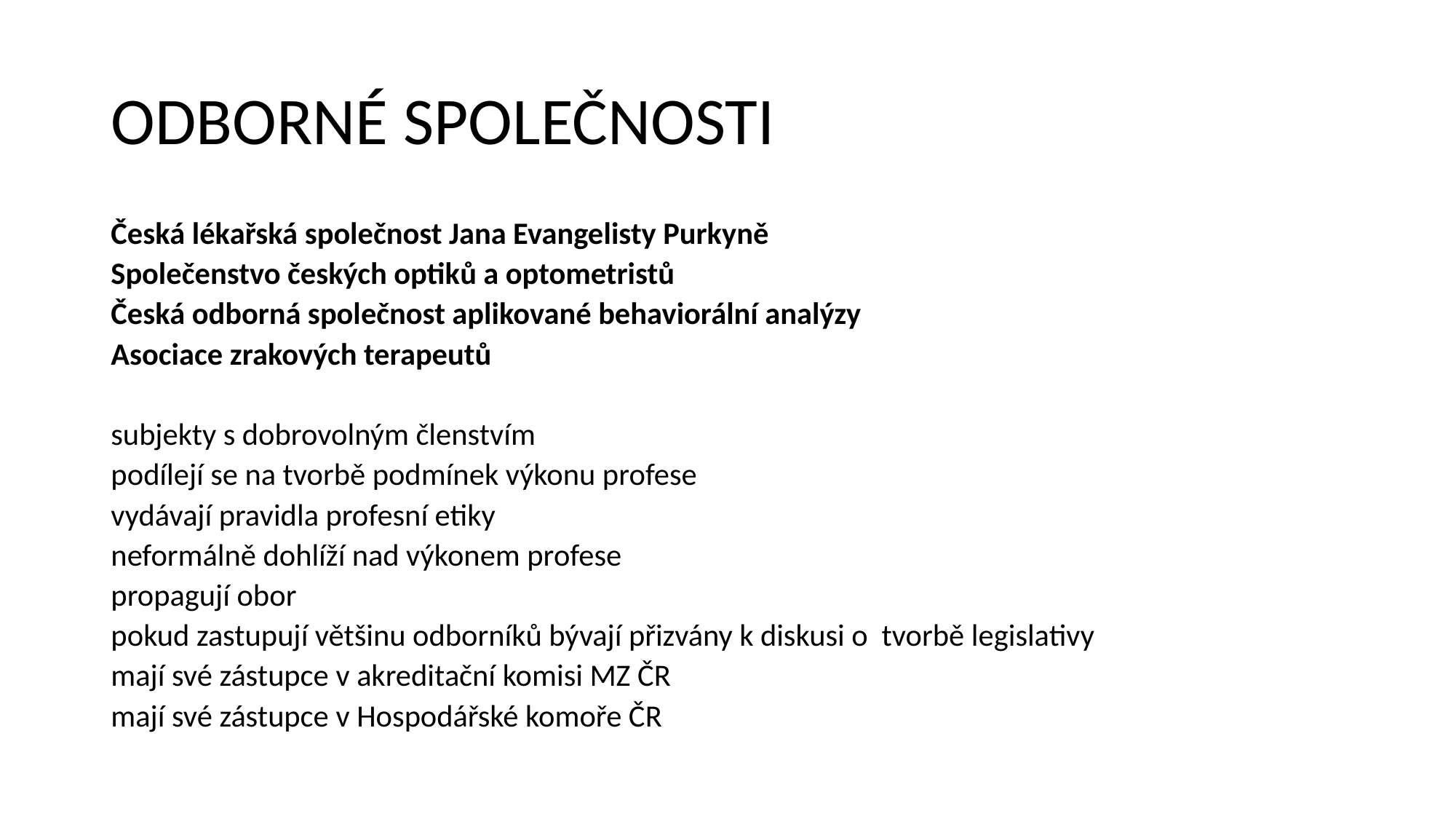

# ODBORNÉ SPOLEČNOSTI
Česká lékařská společnost Jana Evangelisty Purkyně
Společenstvo českých optiků a optometristů
Česká odborná společnost aplikované behaviorální analýzy
Asociace zrakových terapeutů

subjekty s dobrovolným členstvím
podílejí se na tvorbě podmínek výkonu profese
vydávají pravidla profesní etiky
neformálně dohlíží nad výkonem profese
propagují obor
pokud zastupují většinu odborníků bývají přizvány k diskusi o  tvorbě legislativy
mají své zástupce v akreditační komisi MZ ČR
mají své zástupce v Hospodářské komoře ČR